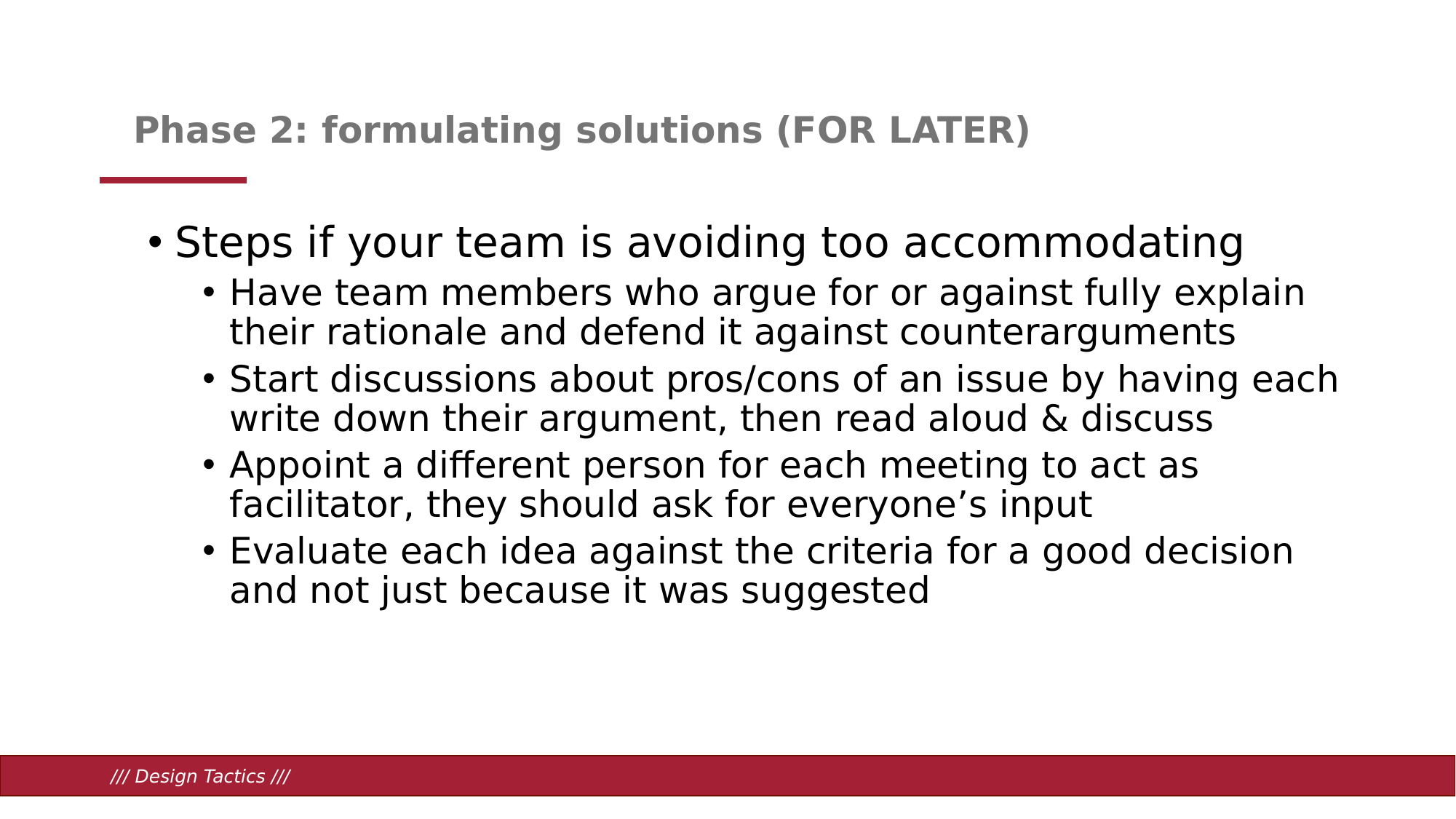

# Phase 2: formulating solutions (FOR LATER)
Steps if your team is avoiding too accommodating
Have team members who argue for or against fully explain their rationale and defend it against counterarguments
Start discussions about pros/cons of an issue by having each write down their argument, then read aloud & discuss
Appoint a different person for each meeting to act as facilitator, they should ask for everyone’s input
Evaluate each idea against the criteria for a good decision and not just because it was suggested